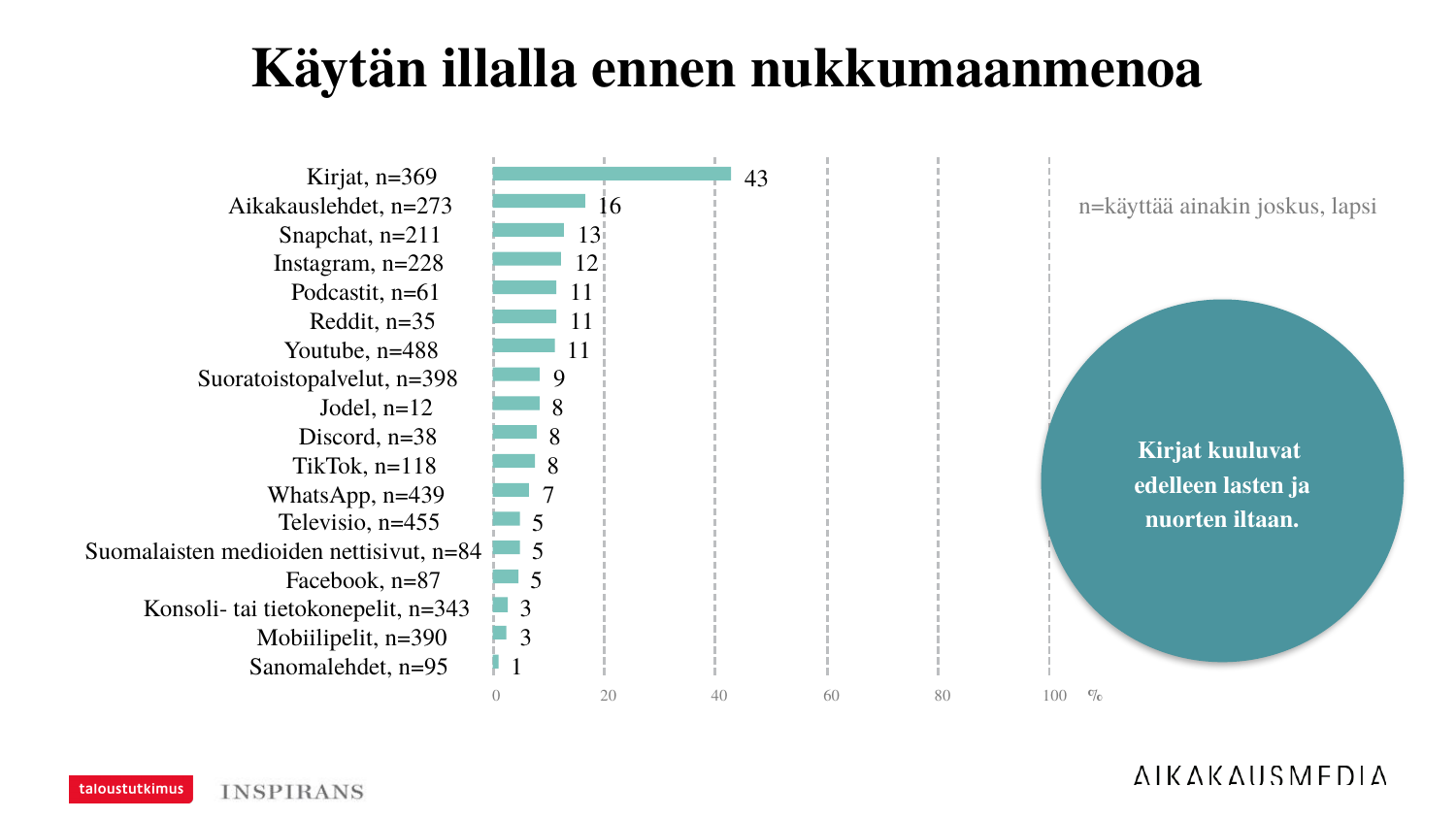

# Käytän illalla ennen nukkumaanmenoa

Kirjat, n=369
43

Aikakauslehdet, n=273
16
Snapchat, n=211
13
Instagram, n=228
12
Podcastit, n=61
11
Reddit, n=35
11
Youtube, n=488
11
Suoratoistopalvelut, n=398
9
Jodel, n=12
8
Discord, n=38
8
TikTok, n=118
8
WhatsApp, n=439
7
Televisio, n=455
5
Suomalaisten medioiden nettisivut, n=84
5
Facebook, n=87
5
Konsoli- tai tietokonepelit, n=343
3
Mobiilipelit, n=390
3
Sanomalehdet, n=95
1
0
20
40
60
80
100
%
n=käyttää ainakin joskus, lapsi
Kirjat kuuluvat
edelleen lasten ja nuorten iltaan.